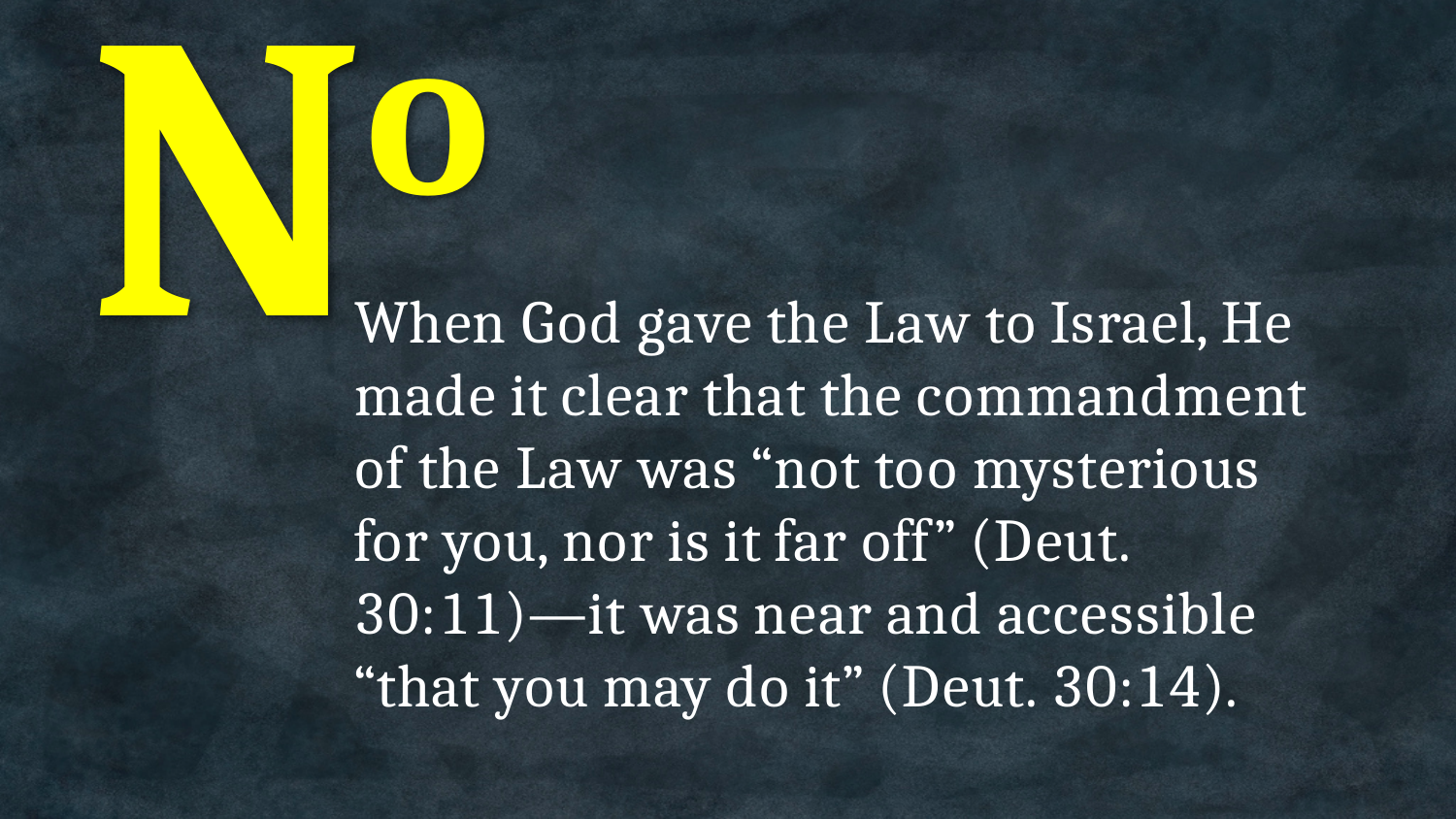

# No
When God gave the Law to Israel, He made it clear that the commandment of the Law was “not too mysterious for you, nor is it far off” (Deut. 30:11)—it was near and accessible “that you may do it” (Deut. 30:14).